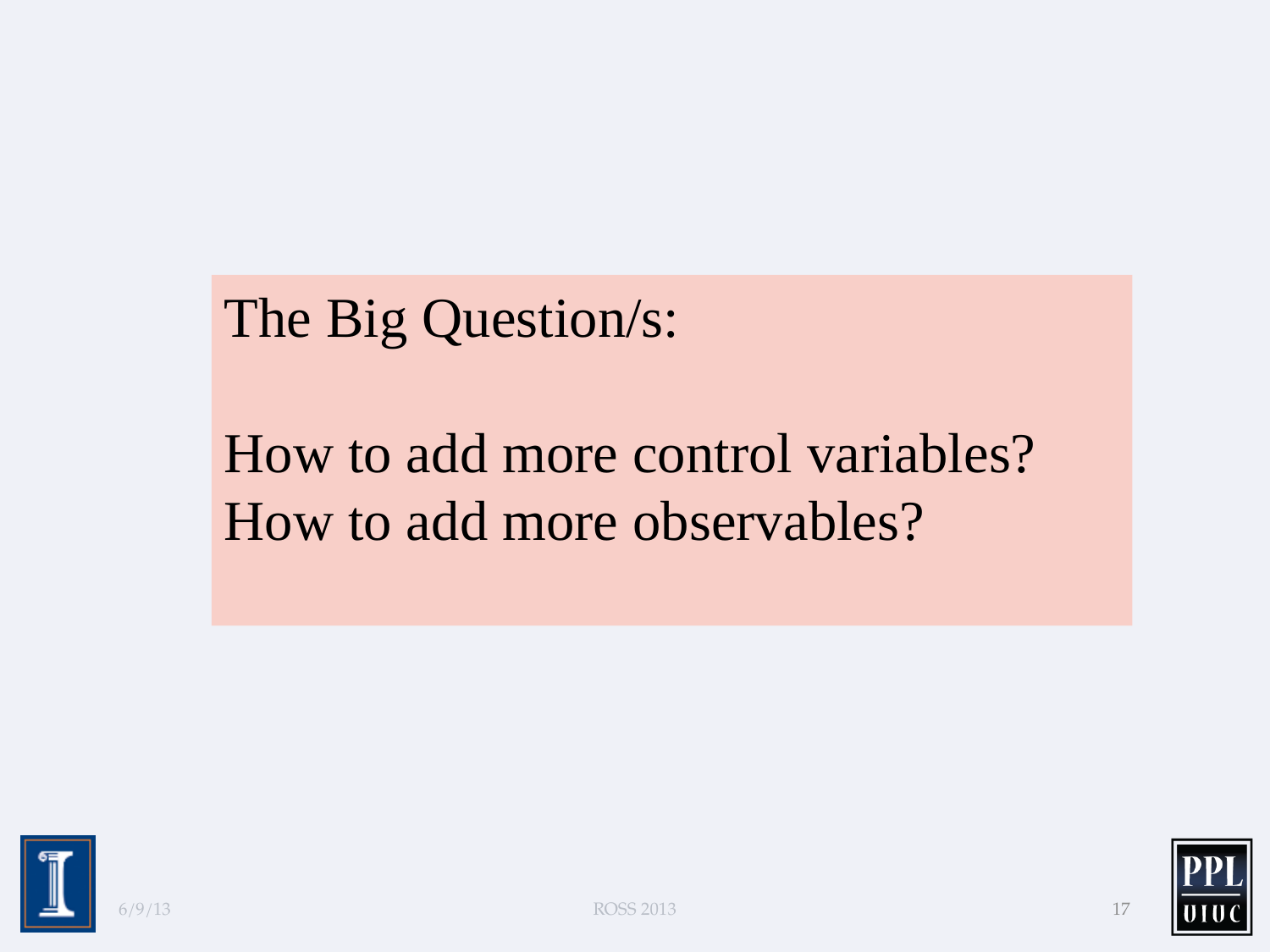

The Big Question/s:

How to add more control variables?
How to add more observables?

6/9/13
ROSS 2013
17